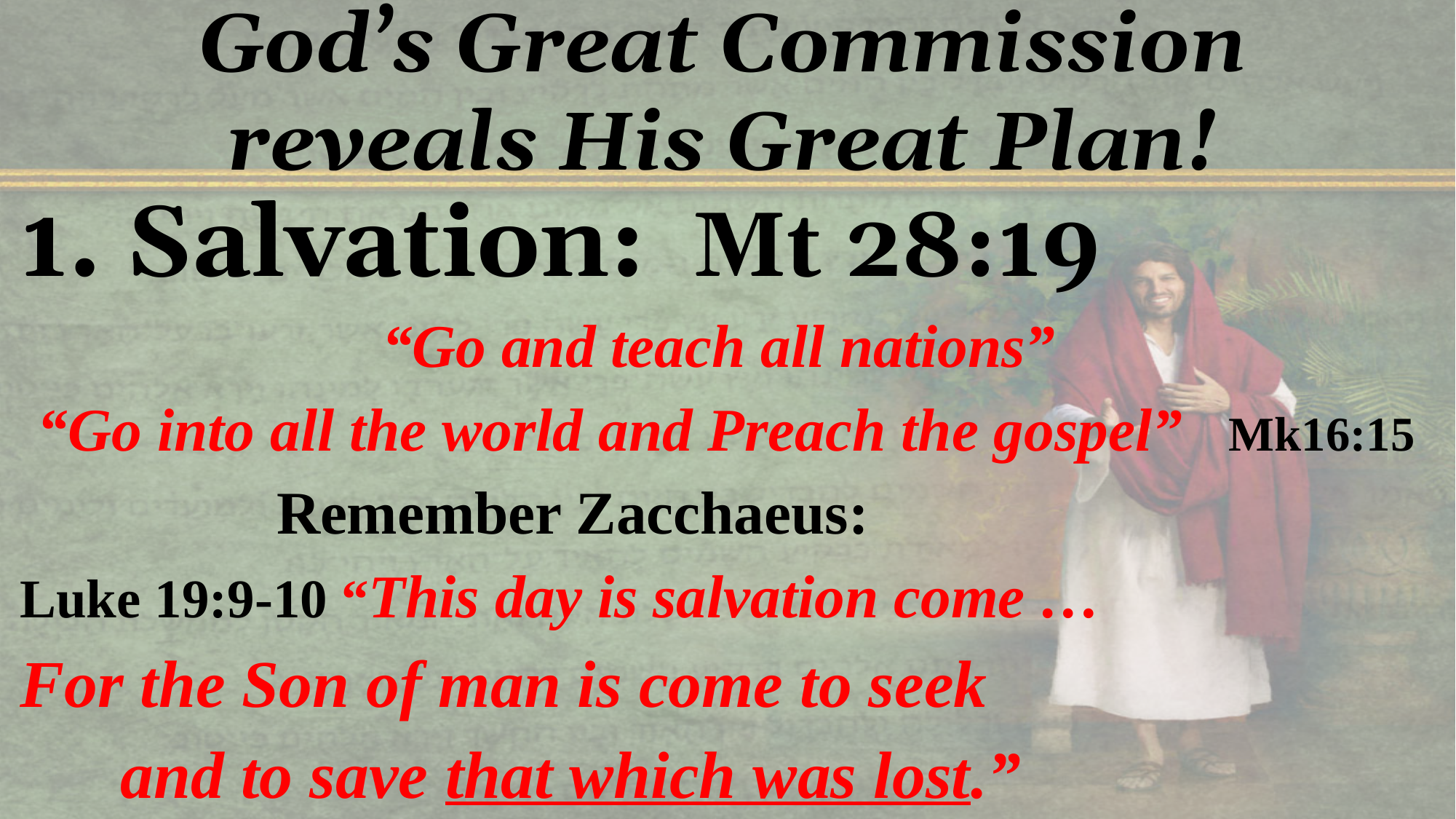

# God’s Great Commission reveals His Great Plan!
1. Salvation:  Mt 28:19
“Go and teach all nations”
 “Go into all the world and Preach the gospel”   Mk16:15
                 Remember Zacchaeus:
Luke 19:9-10 “This day is salvation come …
For the Son of man is come to seek
      and to save that which was lost.”